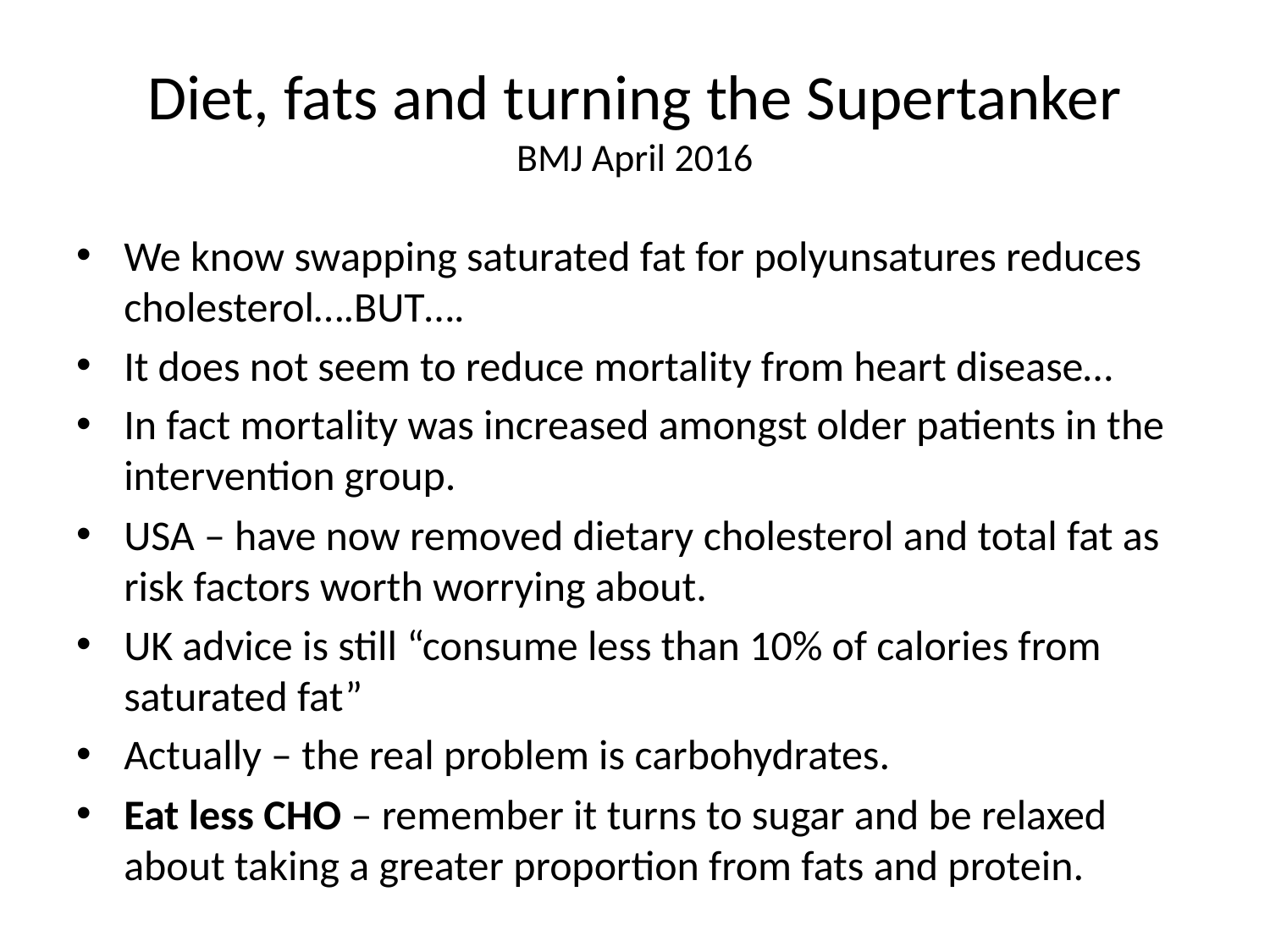

# Diet, fats and turning the Supertanker BMJ April 2016
We know swapping saturated fat for polyunsatures reduces cholesterol….BUT….
It does not seem to reduce mortality from heart disease…
In fact mortality was increased amongst older patients in the intervention group.
USA – have now removed dietary cholesterol and total fat as risk factors worth worrying about.
UK advice is still “consume less than 10% of calories from saturated fat”
Actually – the real problem is carbohydrates.
Eat less CHO – remember it turns to sugar and be relaxed about taking a greater proportion from fats and protein.